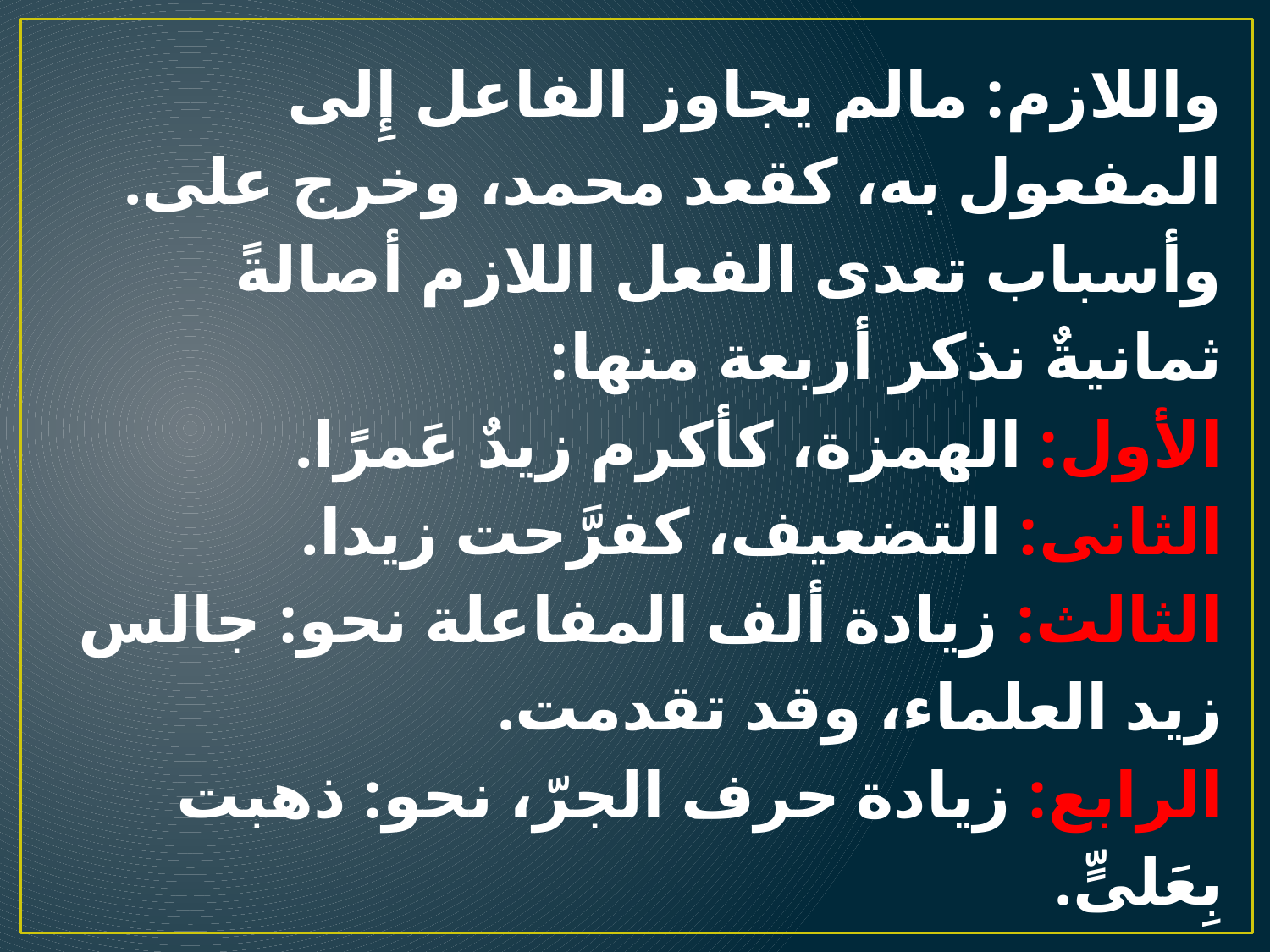

واللازم: مالم يجاوز الفاعل إِلى المفعول به، كقعد محمد، وخرج على.
وأسباب تعدى الفعل اللازم أصالةً ثمانيةٌ نذكر أربعة منها:
الأول: الهمزة، كأكرم زيدٌ عَمرًا.
الثانى: التضعيف، كفرَّحت زيدا.
الثالث: زيادة ألف المفاعلة نحو: جالس زيد العلماء، وقد تقدمت.
الرابع: زيادة حرف الجرّ، نحو: ذهبت بِعَلىٍّ.